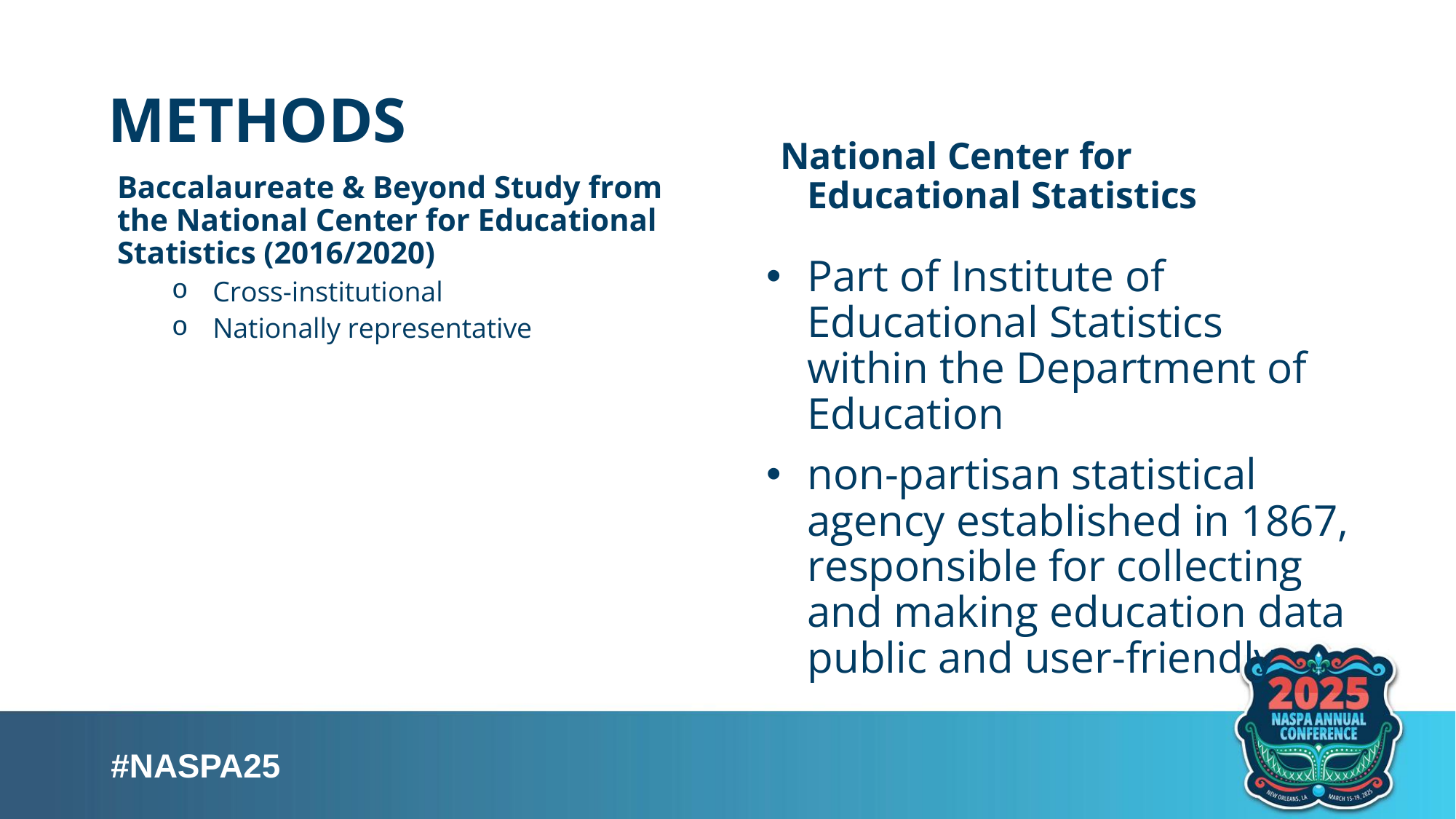

# METHODS
National Center for Educational Statistics
Baccalaureate & Beyond Study from the National Center for Educational Statistics (2016/2020)
Cross-institutional
Nationally representative

Part of Institute of Educational Statistics within the Department of Education
non-partisan statistical agency established in 1867, responsible for collecting and making education data public and user-friendly.